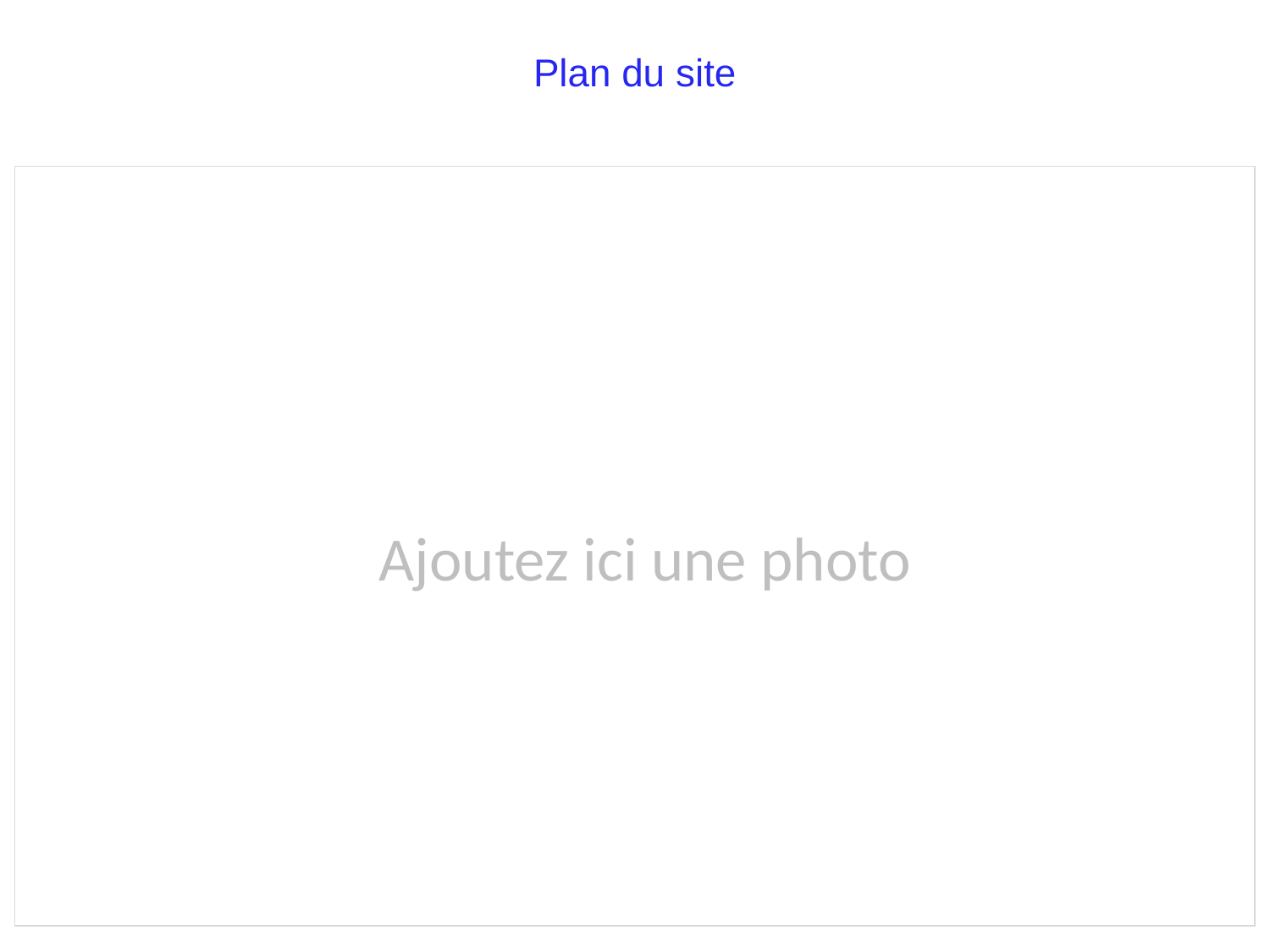

Plan du site

Ajoutez ici une photo